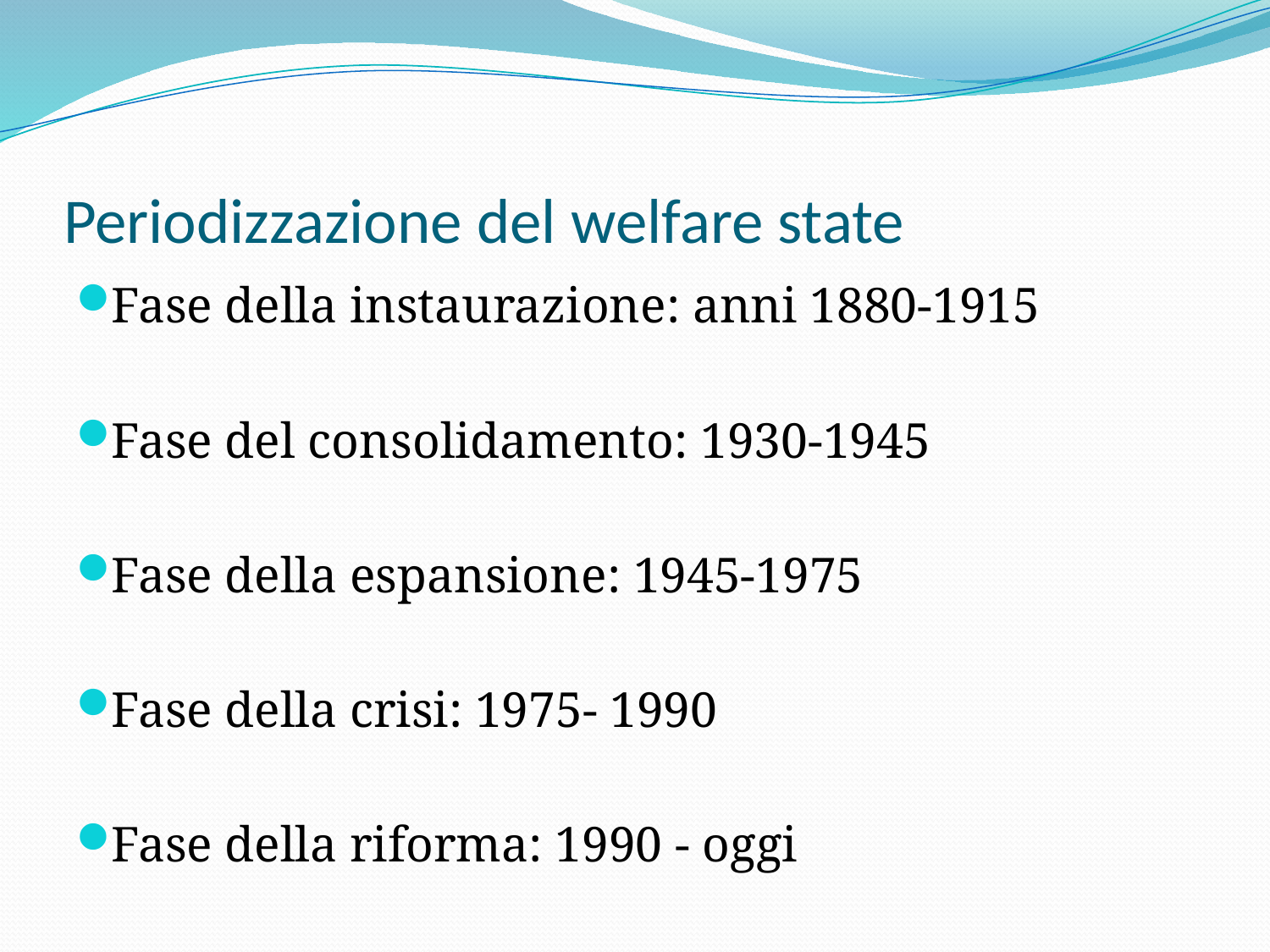

# Periodizzazione del welfare state
Fase della instaurazione: anni 1880-1915

Fase del consolidamento: 1930-1945

Fase della espansione: 1945-1975

Fase della crisi: 1975- 1990

Fase della riforma: 1990 - oggi